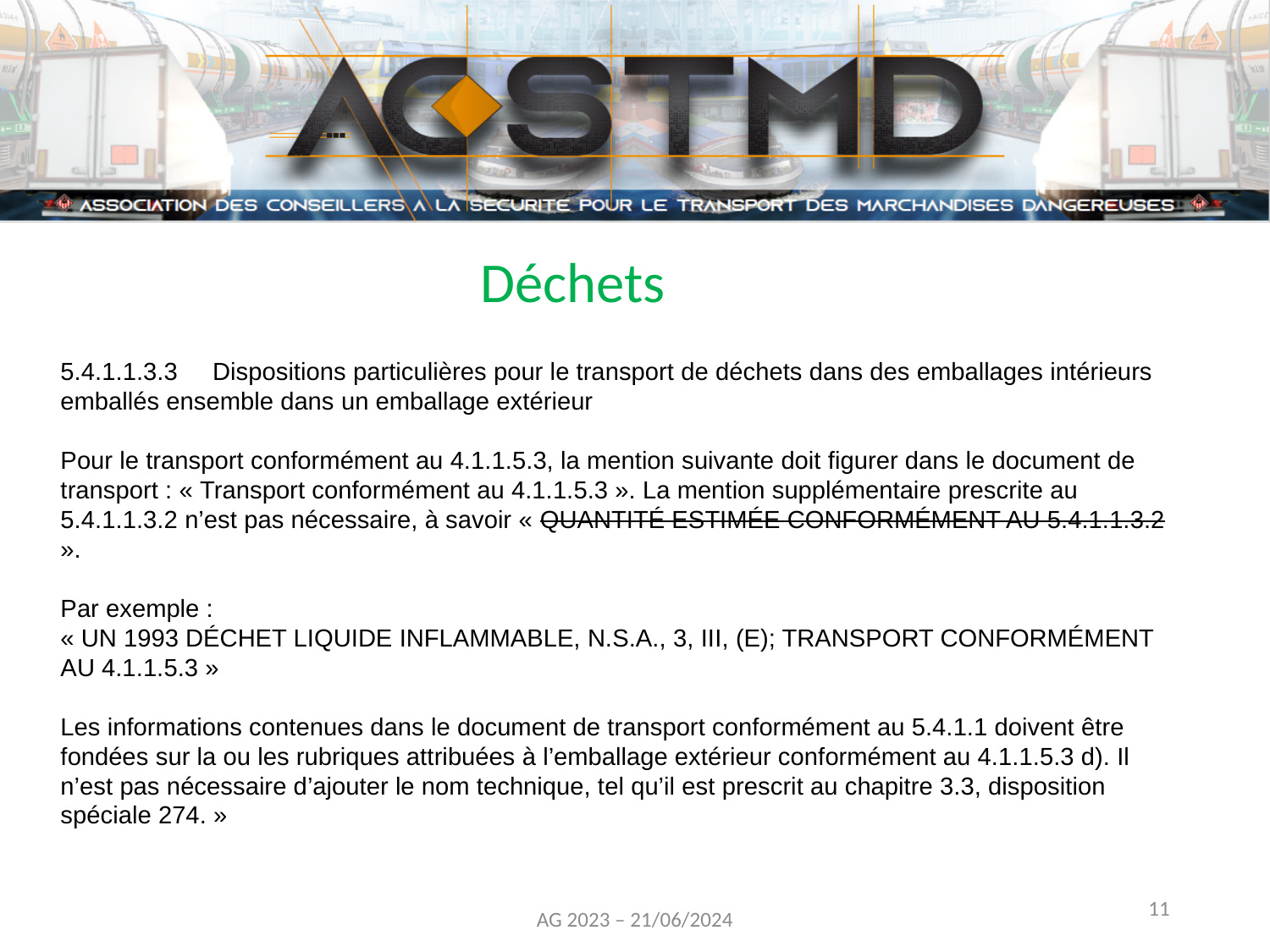

Déchets
5.4.1.1.3.3     Dispositions particulières pour le transport de déchets dans des emballages intérieurs emballés ensemble dans un emballage extérieur

Pour le transport conformément au 4.1.1.5.3, la mention suivante doit figurer dans le document de transport : « Transport conformément au 4.1.1.5.3 ». La mention supplémentaire prescrite au 5.4.1.1.3.2 n’est pas nécessaire, à savoir « QUANTITÉ ESTIMÉE CONFORMÉMENT AU 5.4.1.1.3.2 ».

Par exemple :
« UN 1993 DÉCHET LIQUIDE INFLAMMABLE, N.S.A., 3, III, (E); TRANSPORT CONFORMÉMENT AU 4.1.1.5.3 »

Les informations contenues dans le document de transport conformément au 5.4.1.1 doivent être fondées sur la ou les rubriques attribuées à l’emballage extérieur conformément au 4.1.1.5.3 d). Il n’est pas nécessaire d’ajouter le nom technique, tel qu’il est prescrit au chapitre 3.3, disposition spéciale 274. »
11
AG 2023 – 21/06/2024